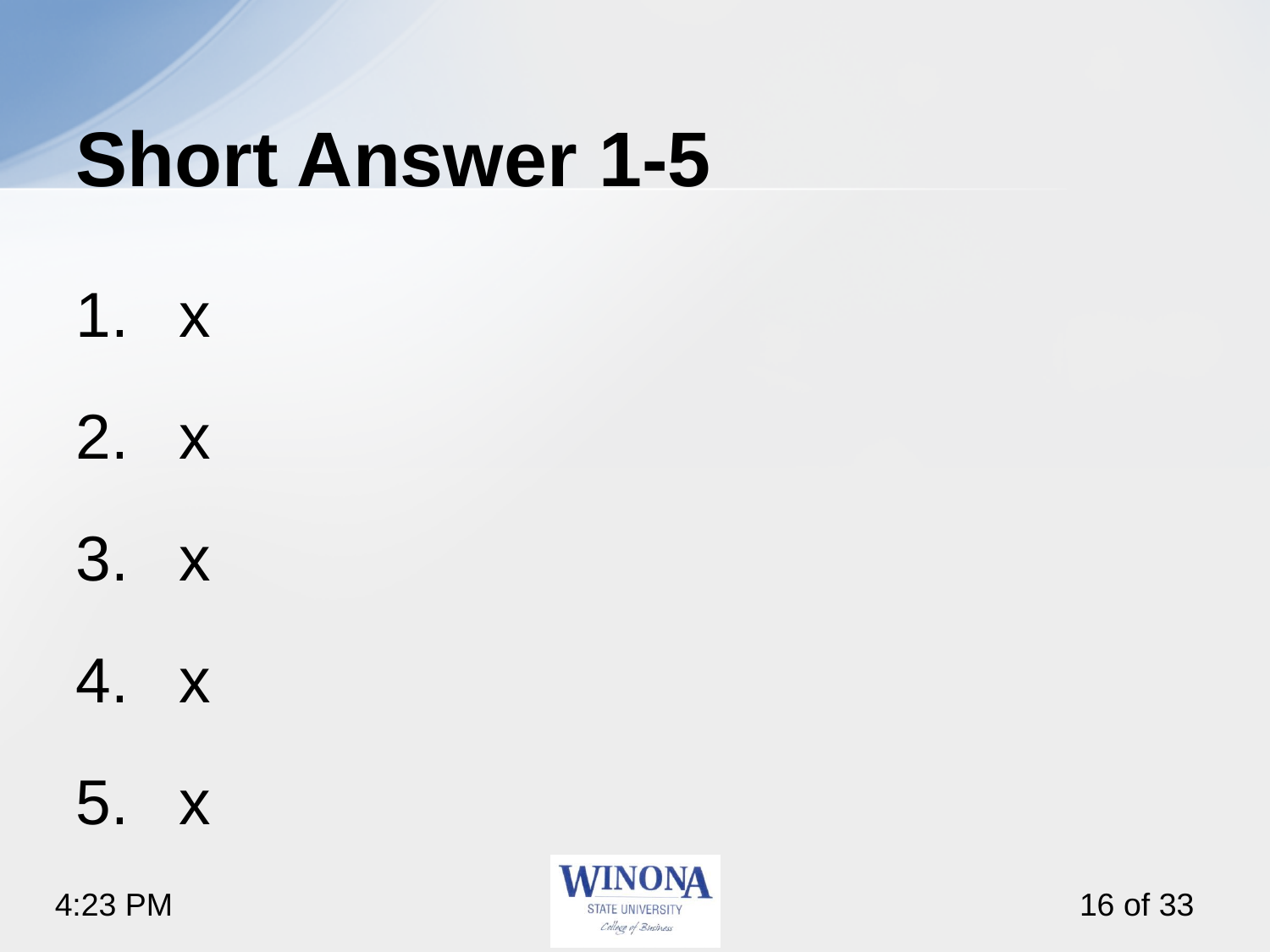

# Short Answer 1-5
x
x
x
x
x